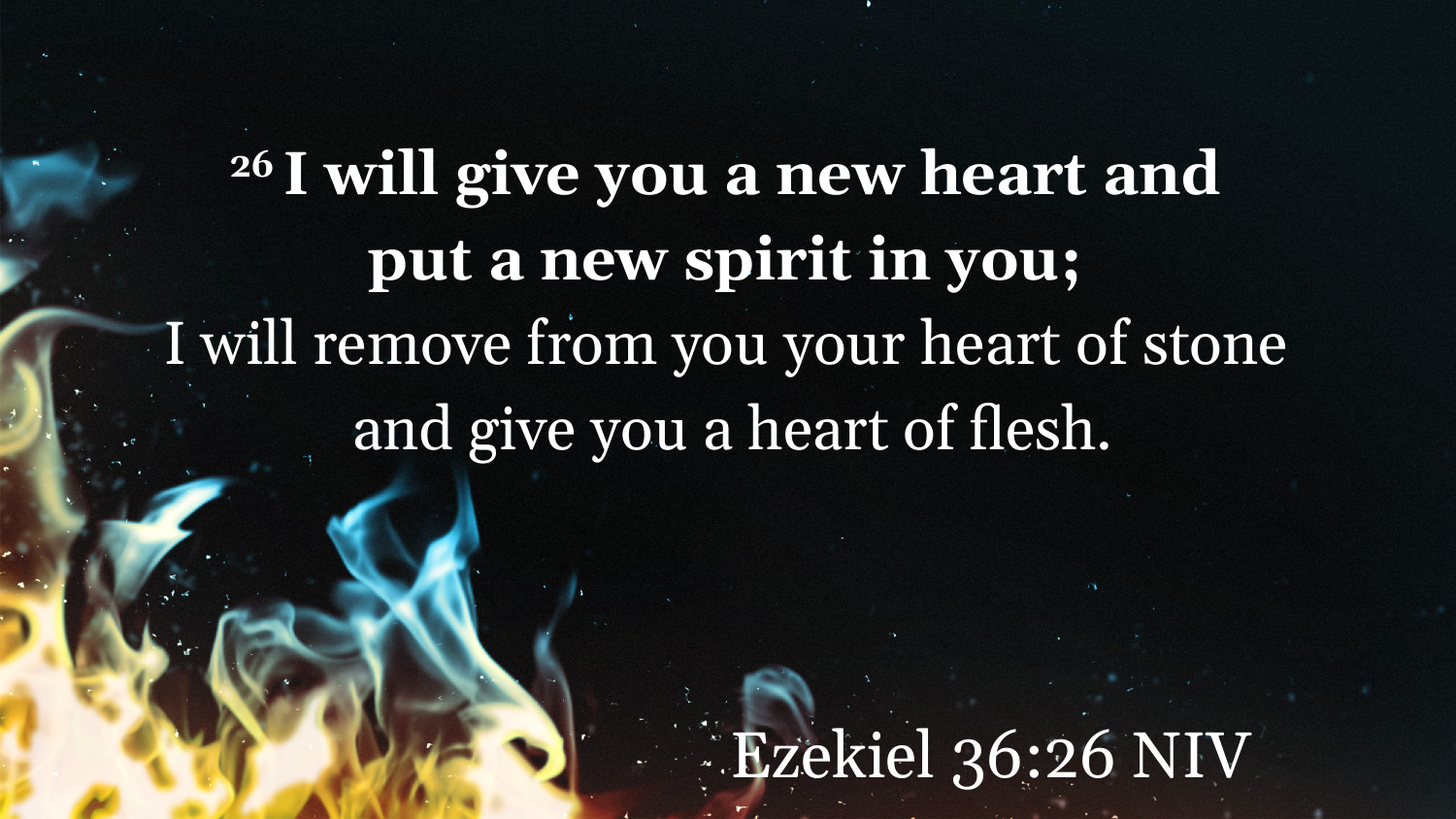

26 I will give you a new heart and
put a new spirit in you;
I will remove from you your heart of stone
and give you a heart of flesh.
Ezekiel 36:26 NIV